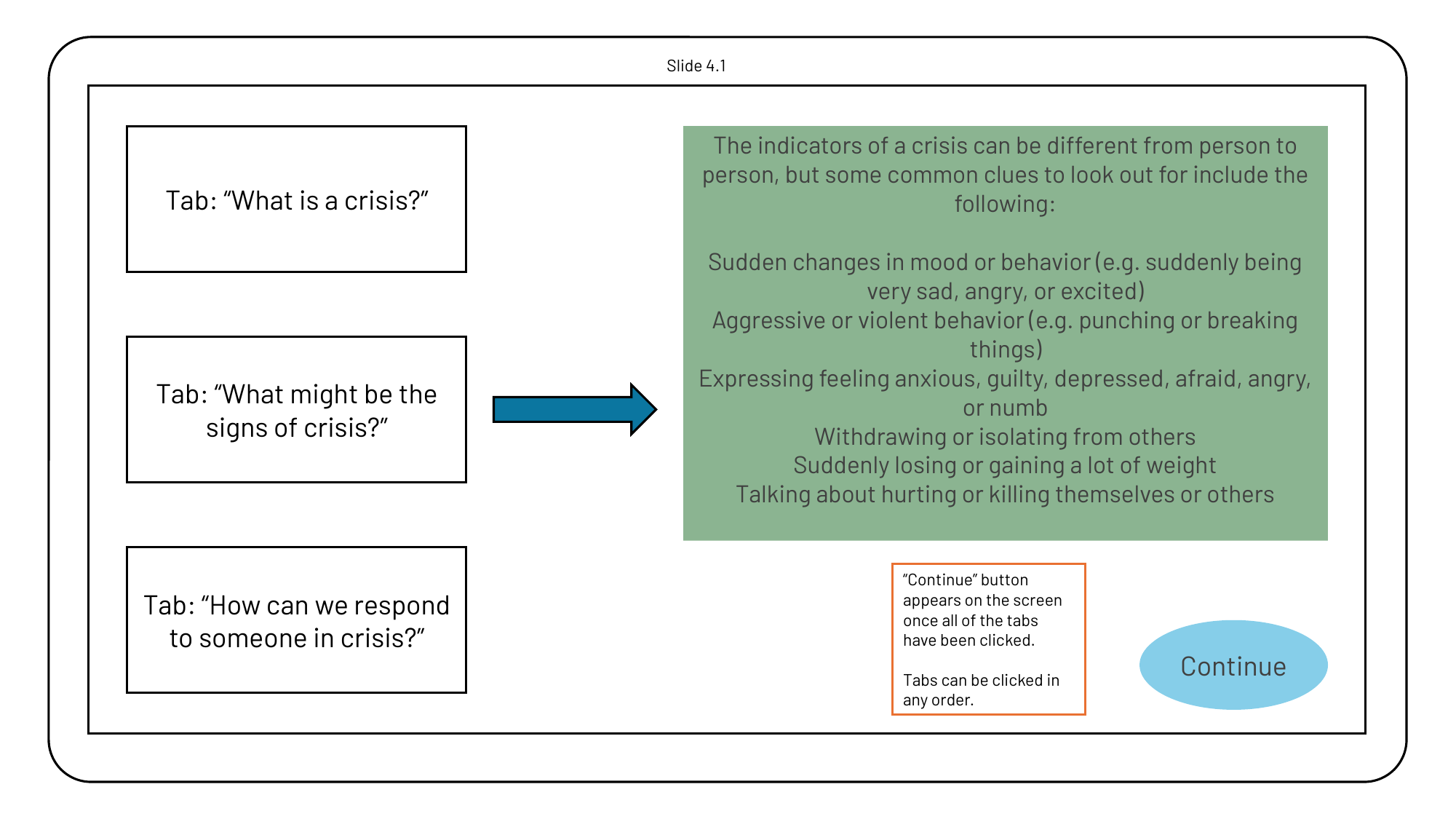

Slide 4.1

The indicators of a crisis can be different from person to person, but some common clues to look out for include the following:

Sudden changes in mood or behavior (e.g. suddenly being very sad, angry, or excited)
Aggressive or violent behavior (e.g. punching or breaking things)
Expressing feeling anxious, guilty, depressed, afraid, angry, or numb
Withdrawing or isolating from others
Suddenly losing or gaining a lot of weight
Talking about hurting or killing themselves or others

Tab: “What is a crisis?”
Tab: “What might be the signs of crisis?”

Tab: “How can we respond to someone in crisis?”
“Continue” button appears on the screen once all of the tabs have been clicked.

Tabs can be clicked in any order.
Continue